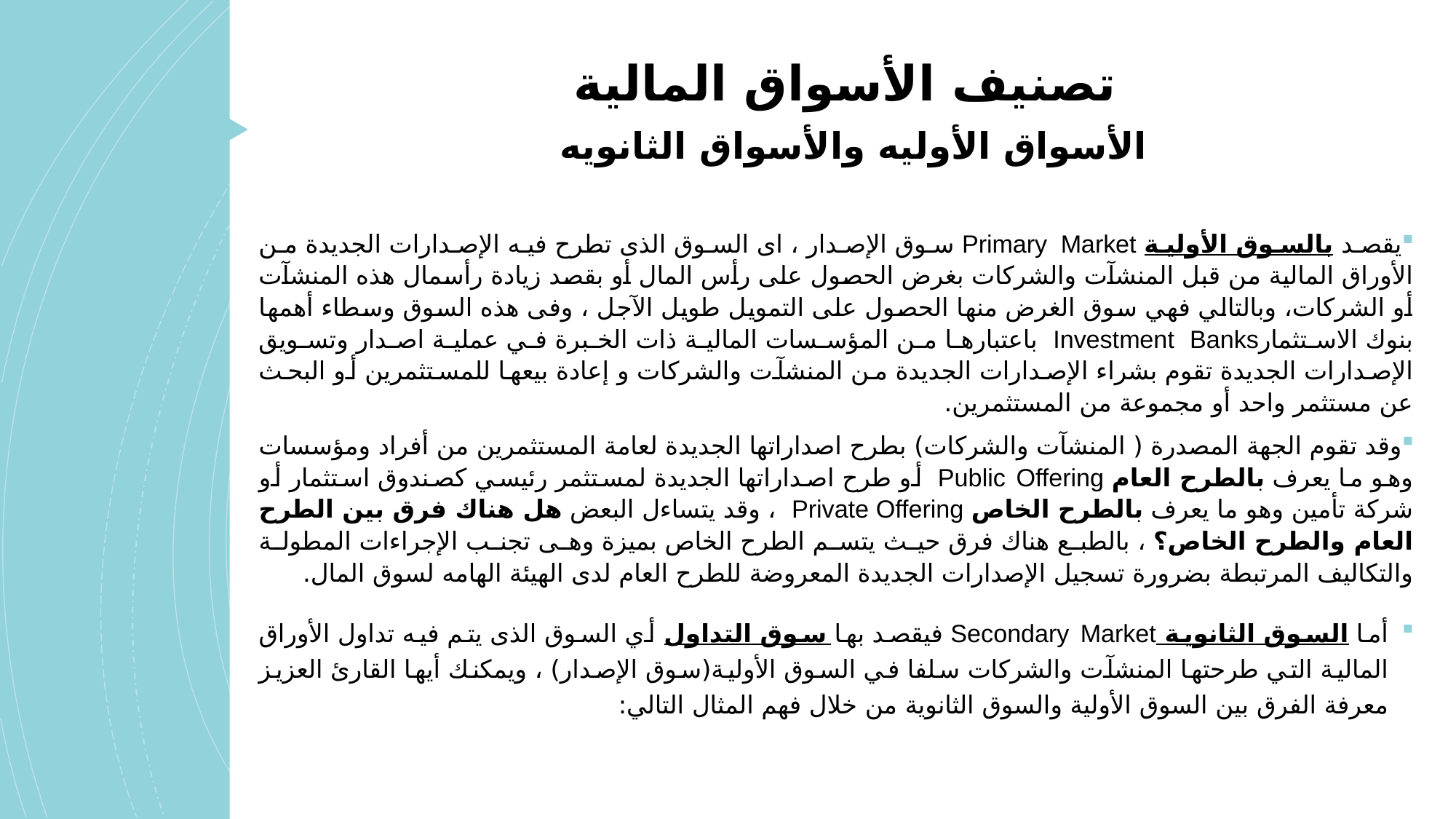

تصنيف الأسواق المالية
 الأسواق الأوليه والأسواق الثانويه
#

يقصد بالسوق الأولية Primary Market سوق الإصدار ، اى السوق الذى تطرح فيه الإصدارات الجديدة من الأوراق المالية من قبل المنشآت والشركات بغرض الحصول على رأس المال أو بقصد زيادة رأسمال هذه المنشآت أو الشركات، وبالتالي فهي سوق الغرض منها الحصول على التمويل طويل الآجل ، وفى هذه السوق وسطاء أهمها بنوك الاستثمارInvestment Banks  باعتبارها من المؤسسات المالية ذات الخبرة في عملية اصدار وتسويق الإصدارات الجديدة تقوم بشراء الإصدارات الجديدة من المنشآت والشركات و إعادة بيعها للمستثمرين أو البحث عن مستثمر واحد أو مجموعة من المستثمرين.
وقد تقوم الجهة المصدرة ( المنشآت والشركات) بطرح اصداراتها الجديدة لعامة المستثمرين من أفراد ومؤسسات وهو ما يعرف بالطرح العام Public Offering  أو طرح اصداراتها الجديدة لمستثمر رئيسي كصندوق استثمار أو شركة تأمين وهو ما يعرف بالطرح الخاص Private Offering  ، وقد يتساءل البعض هل هناك فرق بين الطرح العام والطرح الخاص؟ ، بالطبع هناك فرق حيث يتسم الطرح الخاص بميزة وهى تجنب الإجراءات المطولة والتكاليف المرتبطة بضرورة تسجيل الإصدارات الجديدة المعروضة للطرح العام لدى الهيئة الهامه لسوق المال.
أما السوق الثانوية Secondary Market فيقصد بها سوق التداول أي السوق الذى يتم فيه تداول الأوراق المالية التي طرحتها المنشآت والشركات سلفا في السوق الأولية(سوق الإصدار) ، ويمكنك أيها القارئ العزيز معرفة الفرق بين السوق الأولية والسوق الثانوية من خلال فهم المثال التالي: